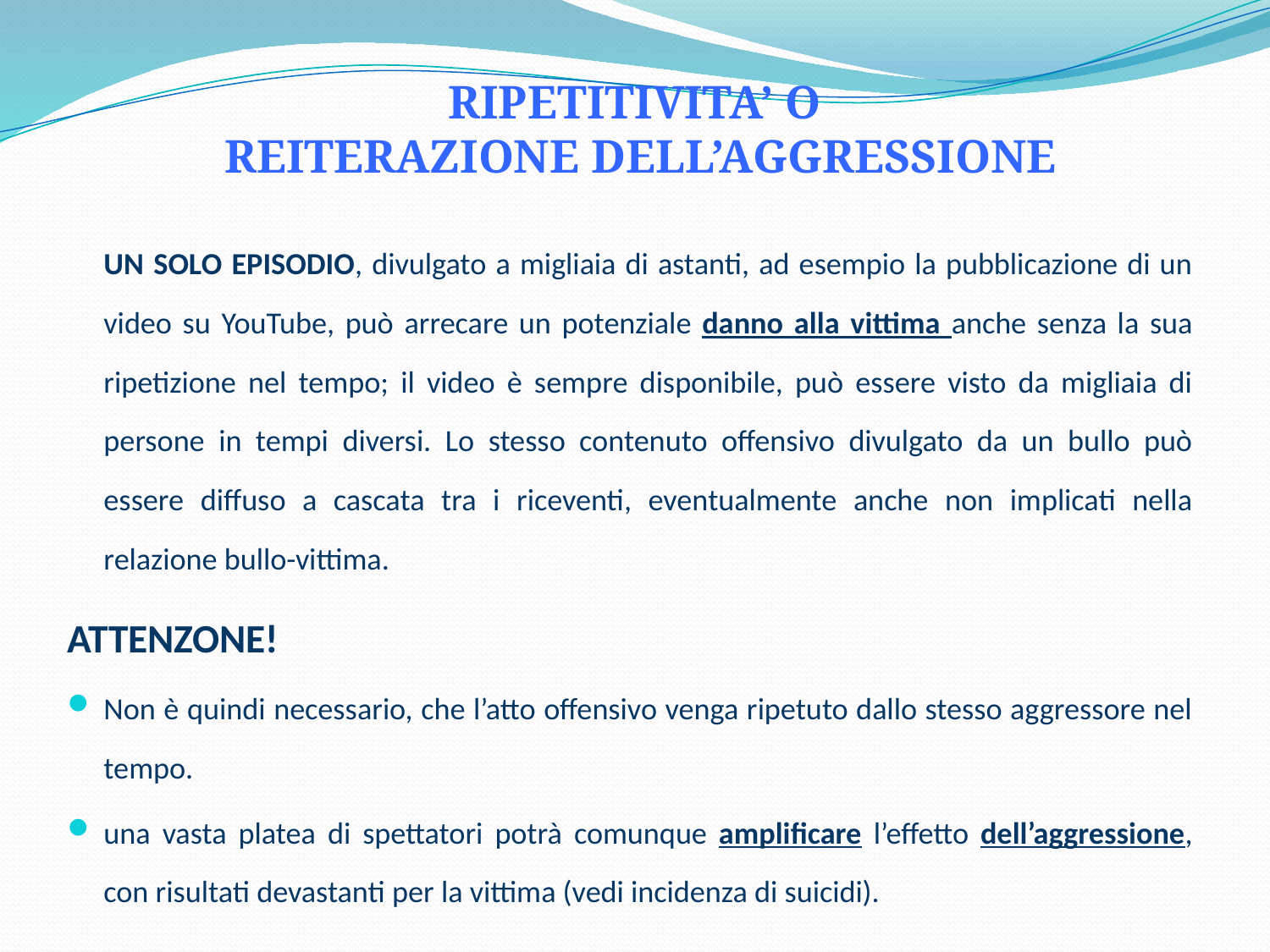

RIPETITIVITA’ O
REITERAZIONE DELL’AGGRESSIONE
	UN SOLO EPISODIO, divulgato a migliaia di astanti, ad esempio la pubblicazione di un video su YouTube, può arrecare un potenziale danno alla vittima anche senza la sua ripetizione nel tempo; il video è sempre disponibile, può essere visto da migliaia di persone in tempi diversi. Lo stesso contenuto offensivo divulgato da un bullo può essere diffuso a cascata tra i riceventi, eventualmente anche non implicati nella relazione bullo-vittima.
ATTENZONE!
Non è quindi necessario, che l’atto offensivo venga ripetuto dallo stesso aggressore nel tempo.
una vasta platea di spettatori potrà comunque amplificare l’effetto dell’aggressione, con risultati devastanti per la vittima (vedi incidenza di suicidi).